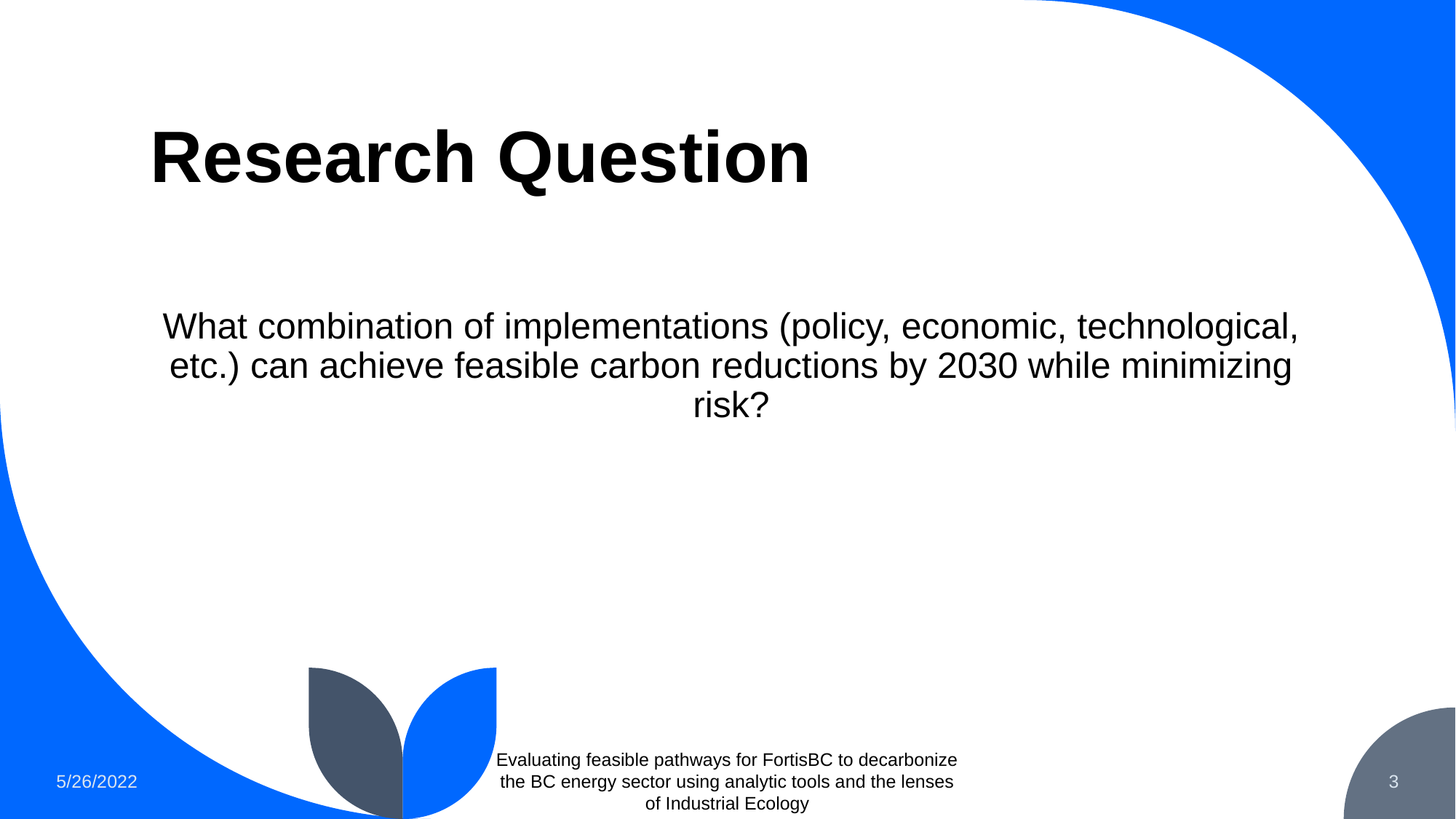

# Research Question
What combination of implementations (policy, economic, technological, etc.) can achieve feasible carbon reductions by 2030 while minimizing risk?
5/26/2022
Evaluating feasible pathways for FortisBC to decarbonize the BC energy sector using analytic tools and the lenses of Industrial Ecology
3